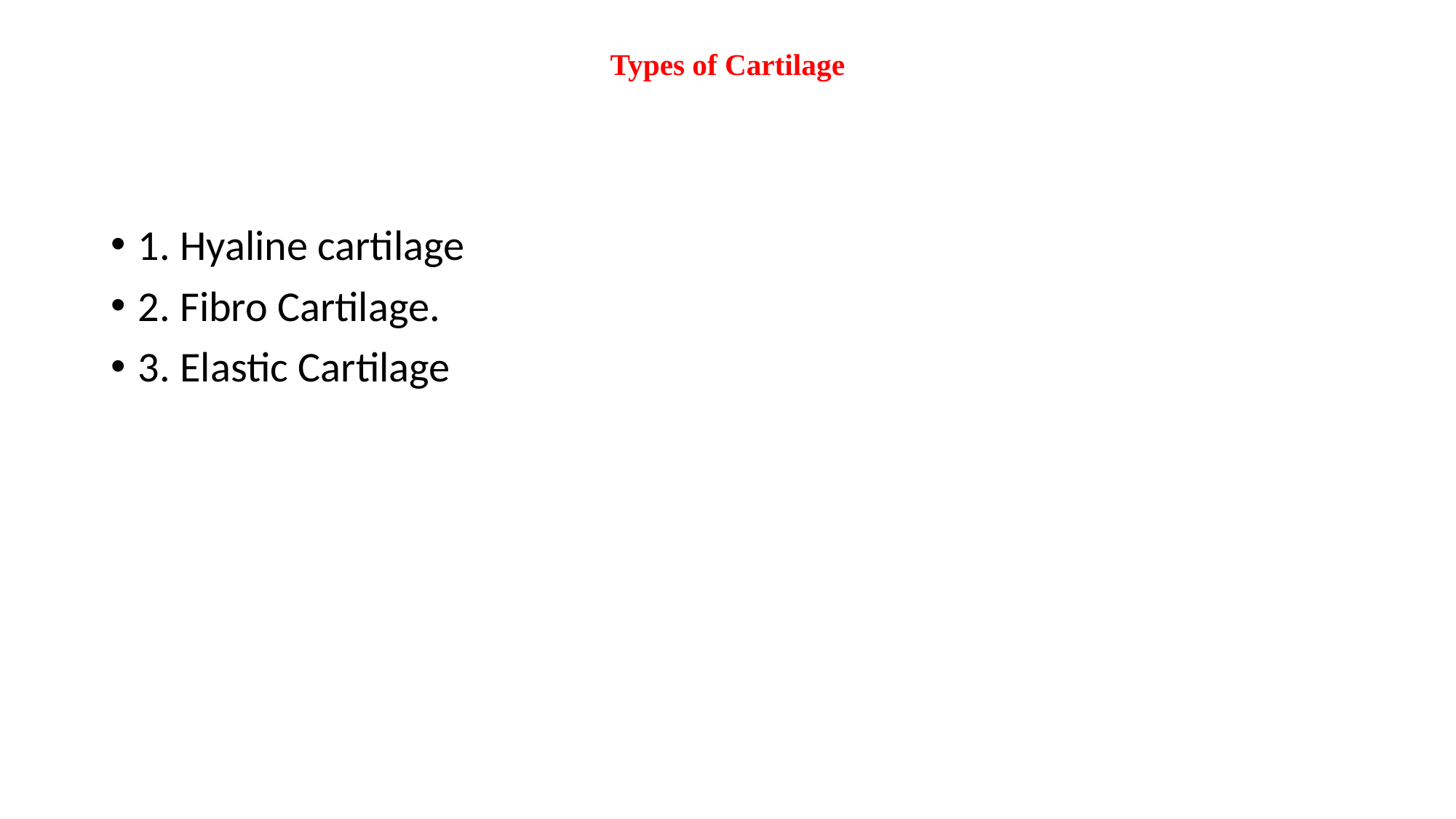

# Types of Cartilage
1. Hyaline cartilage
2. Fibro Cartilage.
3. Elastic Cartilage